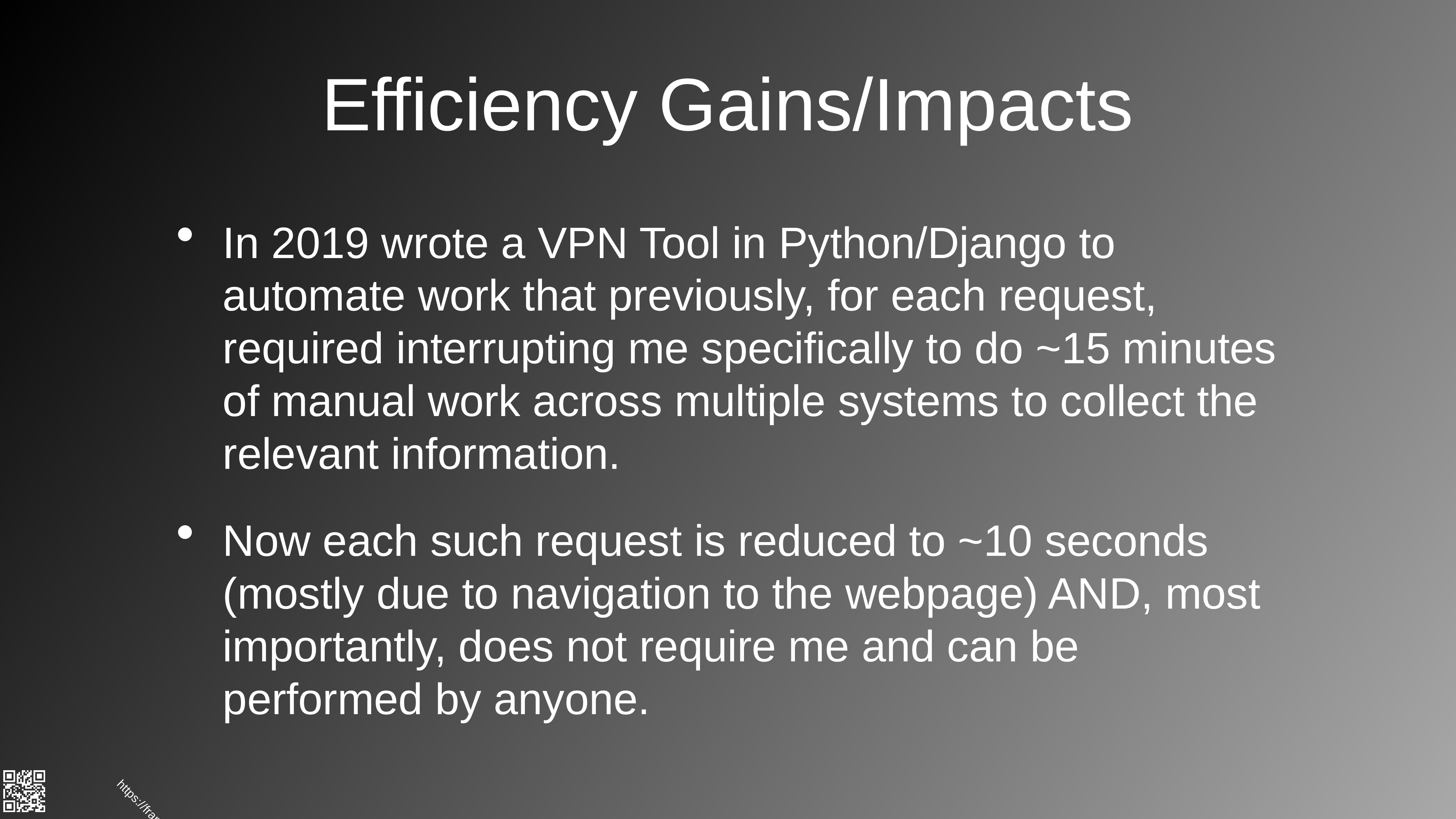

# Efficiency Gains/Impacts
In 2019 wrote a VPN Tool in Python/Django to automate work that previously, for each request, required interrupting me specifically to do ~15 minutes of manual work across multiple systems to collect the relevant information.
Now each such request is reduced to ~10 seconds (mostly due to navigation to the webpage) AND, most importantly, does not require me and can be performed by anyone.